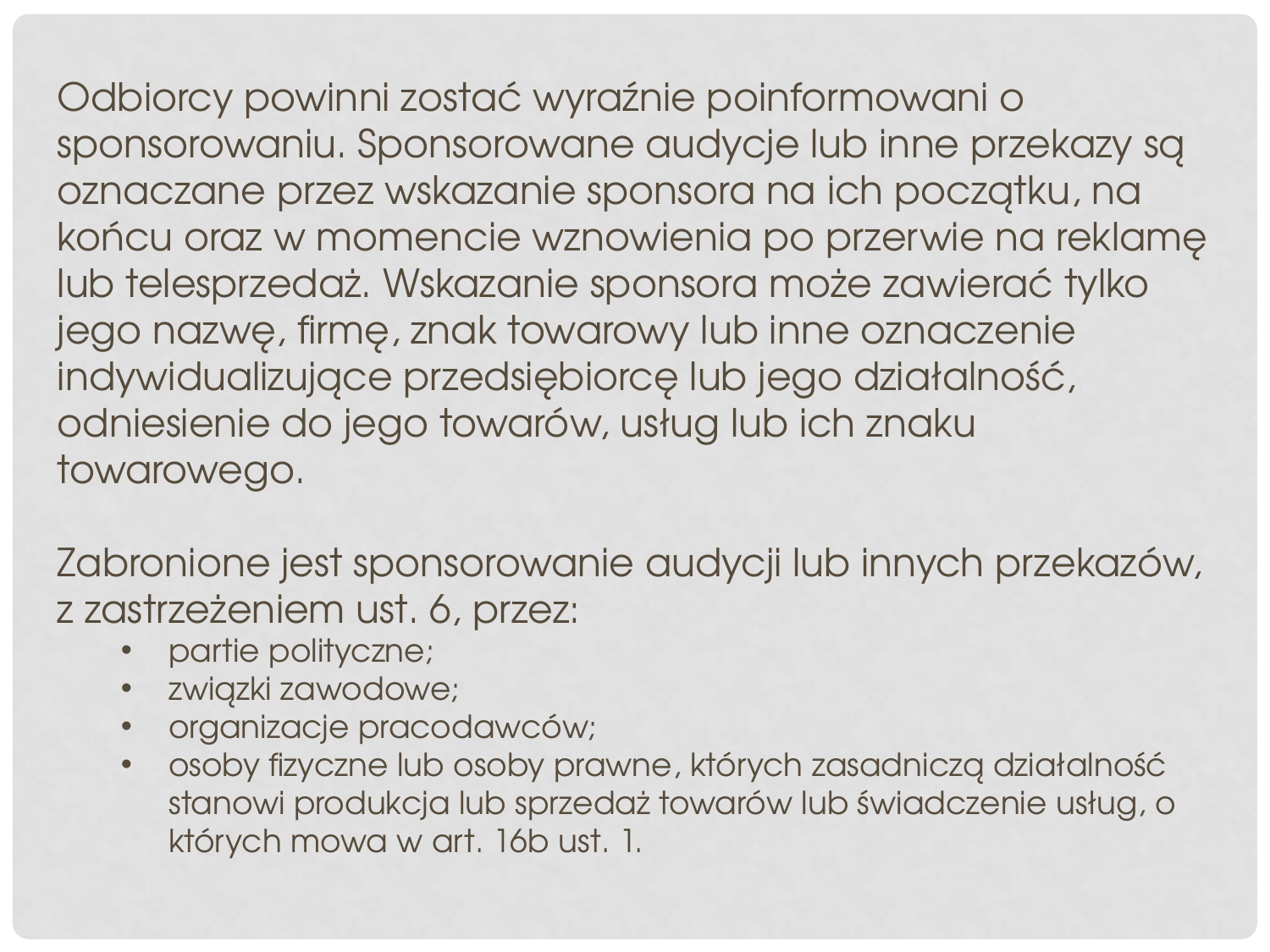

Odbiorcy powinni zostać wyraźnie poinformowani o sponsorowaniu. Sponsorowane audycje lub inne przekazy są oznaczane przez wskazanie sponsora na ich początku, na końcu oraz w momencie wznowienia po przerwie na reklamę lub telesprzedaż. Wskazanie sponsora może zawierać tylko jego nazwę, firmę, znak towarowy lub inne oznaczenie indywidualizujące przedsiębiorcę lub jego działalność, odniesienie do jego towarów, usług lub ich znaku towarowego.

Zabronione jest sponsorowanie audycji lub innych przekazów, z zastrzeżeniem ust. 6, przez:
partie polityczne;
związki zawodowe;
organizacje pracodawców;
osoby fizyczne lub osoby prawne, których zasadniczą działalność stanowi produkcja lub sprzedaż towarów lub świadczenie usług, o których mowa w art. 16b ust. 1.